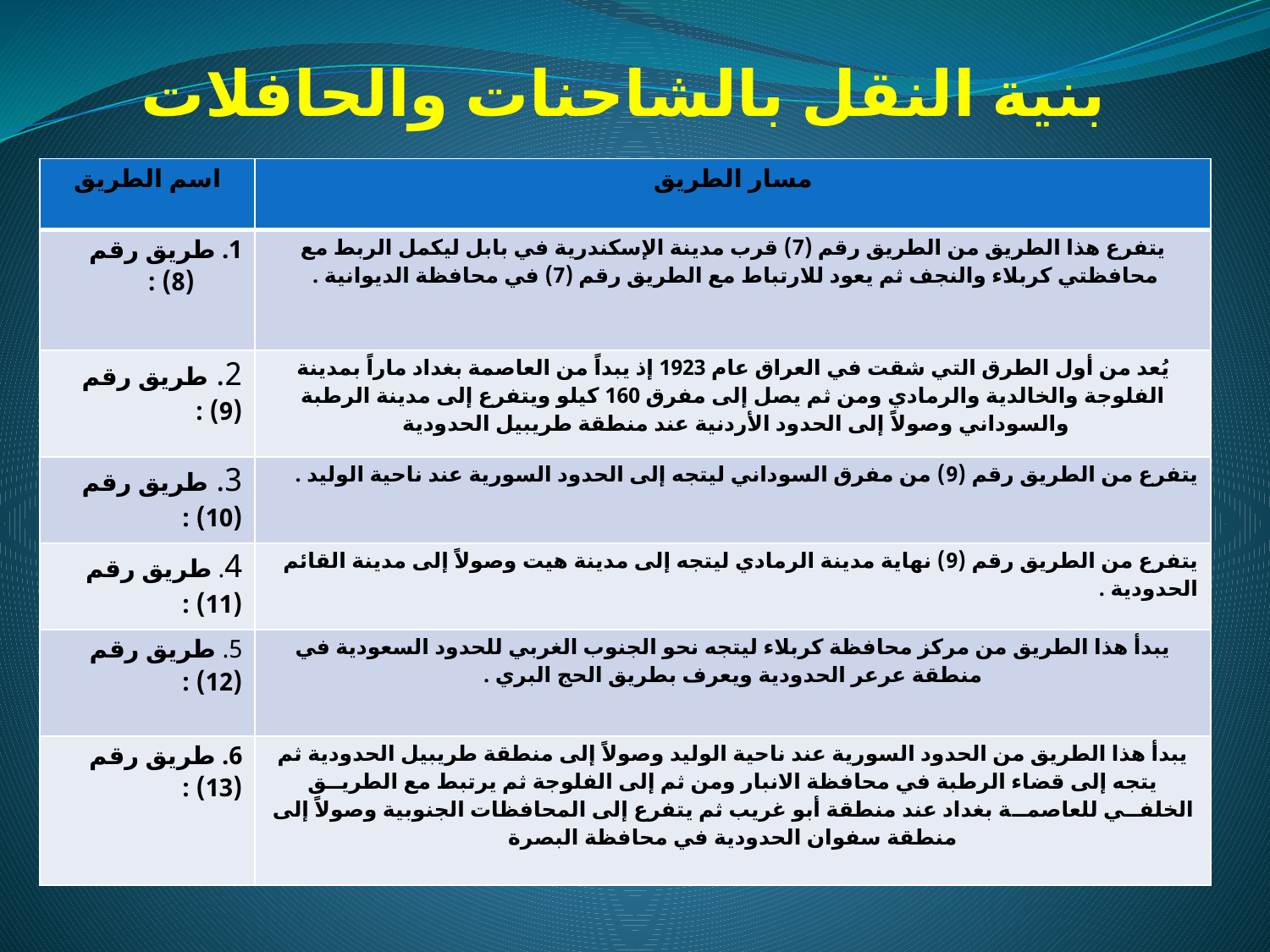

# بنية النقل بالشاحنات والحافلات

| اسم الطريق | مسار الطريق |
| --- | --- |
| 1. طريق رقم (8) : | يتفرع هذا الطريق من الطريق رقم (7) قرب مدينة الإسكندرية في بابل ليكمل الربط مع محافظتي كربلاء والنجف ثم يعود للارتباط مع الطريق رقم (7) في محافظة الديوانية . |
| 2. طريق رقم (9) : | يُعد من أول الطرق التي شقت في العراق عام 1923 إذ يبداً من العاصمة بغداد ماراً بمدينة الفلوجة والخالدية والرمادي ومن ثم يصل إلى مفرق 160 كيلو ويتفرع إلى مدينة الرطبة والسوداني وصولاً إلى الحدود الأردنية عند منطقة طريبيل الحدودية |
| 3. طريق رقم (10) : | يتفرع من الطريق رقم (9) من مفرق السوداني ليتجه إلى الحدود السورية عند ناحية الوليد . |
| 4. طريق رقم (11) : | يتفرع من الطريق رقم (9) نهاية مدينة الرمادي ليتجه إلى مدينة هيت وصولاً إلى مدينة القائم الحدودية . |
| 5. طريق رقم (12) : | يبدأ هذا الطريق من مركز محافظة كربلاء ليتجه نحو الجنوب الغربي للحدود السعودية في منطقة عرعر الحدودية ويعرف بطريق الحج البري . |
| 6. طريق رقم (13) : | يبدأ هذا الطريق من الحدود السورية عند ناحية الوليد وصولاً إلى منطقة طريبيل الحدودية ثم يتجه إلى قضاء الرطبة في محافظة الانبار ومن ثم إلى الفلوجة ثم يرتبط مع الطريــق الخلفــي للعاصمــة بغداد عند منطقة أبو غريب ثم يتفرع إلى المحافظات الجنوبية وصولاً إلى منطقة سفوان الحدودية في محافظة البصرة |